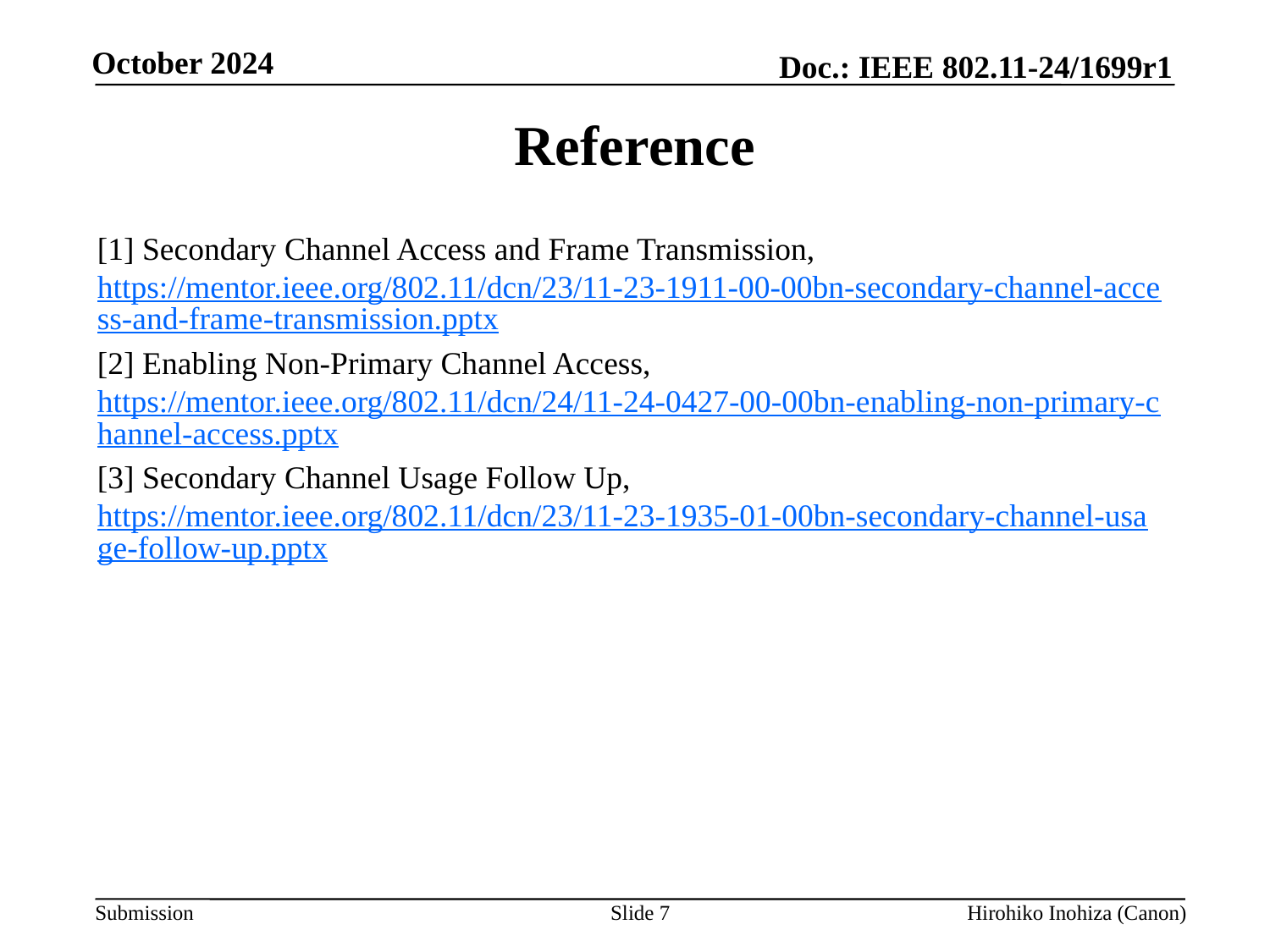

# Reference
[1] Secondary Channel Access and Frame Transmission, https://mentor.ieee.org/802.11/dcn/23/11-23-1911-00-00bn-secondary-channel-access-and-frame-transmission.pptx
[2] Enabling Non-Primary Channel Access, https://mentor.ieee.org/802.11/dcn/24/11-24-0427-00-00bn-enabling-non-primary-channel-access.pptx
[3] Secondary Channel Usage Follow Up, https://mentor.ieee.org/802.11/dcn/23/11-23-1935-01-00bn-secondary-channel-usage-follow-up.pptx

Slide 7
Hirohiko Inohiza (Canon)